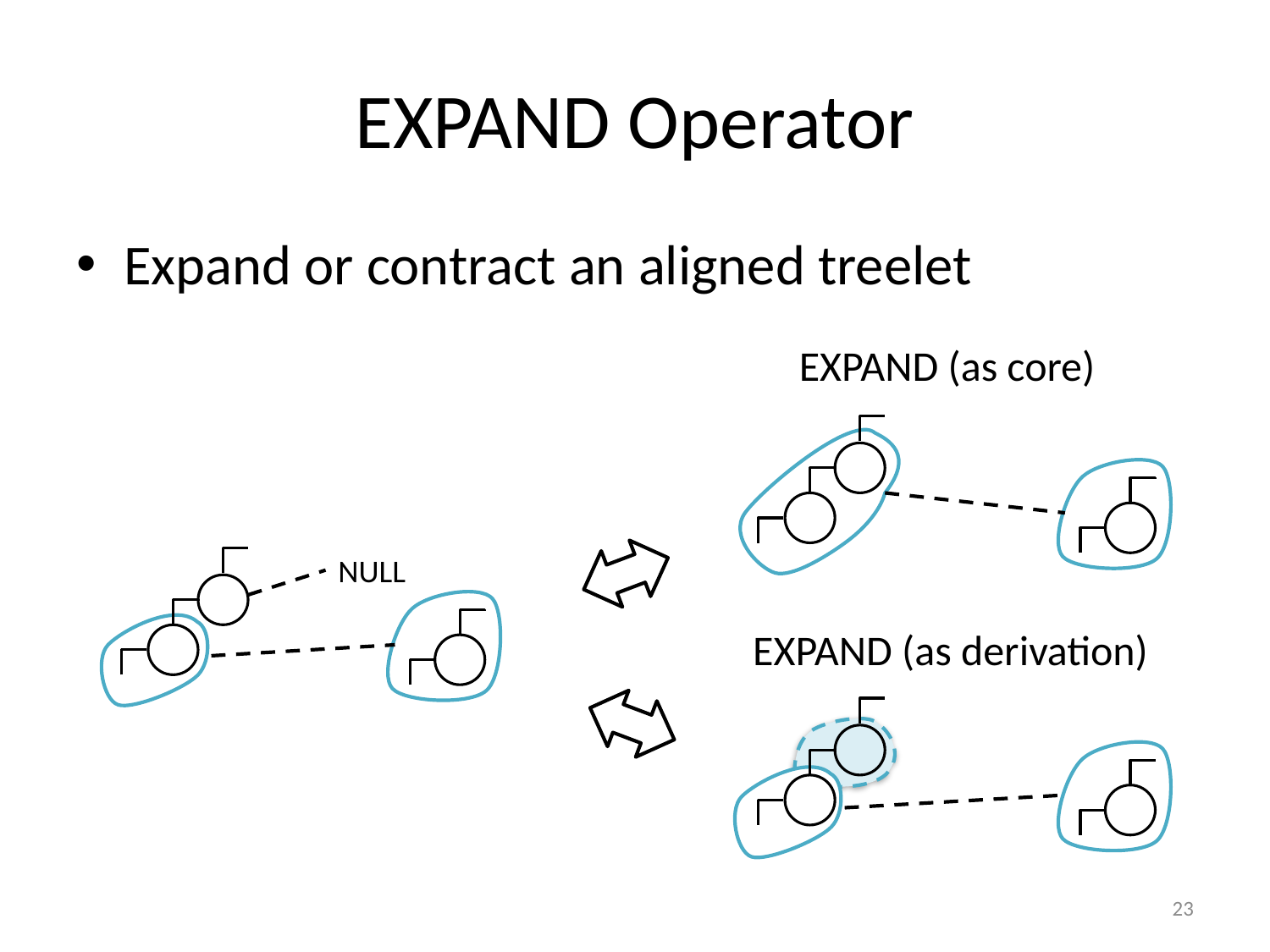

# EXPAND Operator
Expand or contract an aligned treelet
EXPAND (as core)

NULL

EXPAND (as derivation)

23